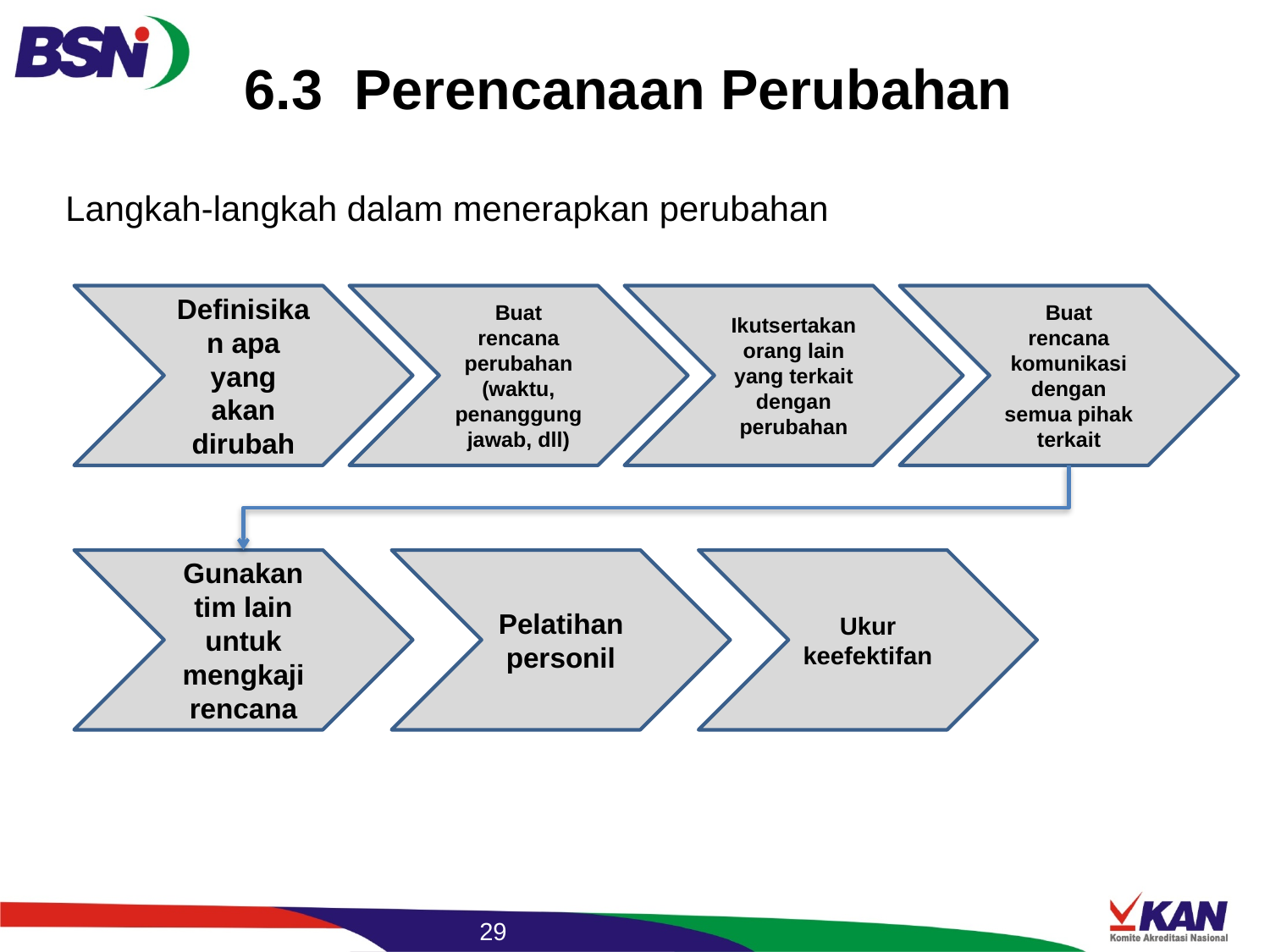

# 6.3  Perencanaan Perubahan
Langkah-langkah dalam menerapkan perubahan
Definisikan apa yang akan dirubah
Buat rencana perubahan (waktu, penanggung jawab, dll)
Ikutsertakan orang lain yang terkait dengan perubahan
Buat rencana komunikasi dengan semua pihak terkait
Gunakan tim lain untuk mengkaji rencana
Pelatihan personil
Ukur keefektifan
29